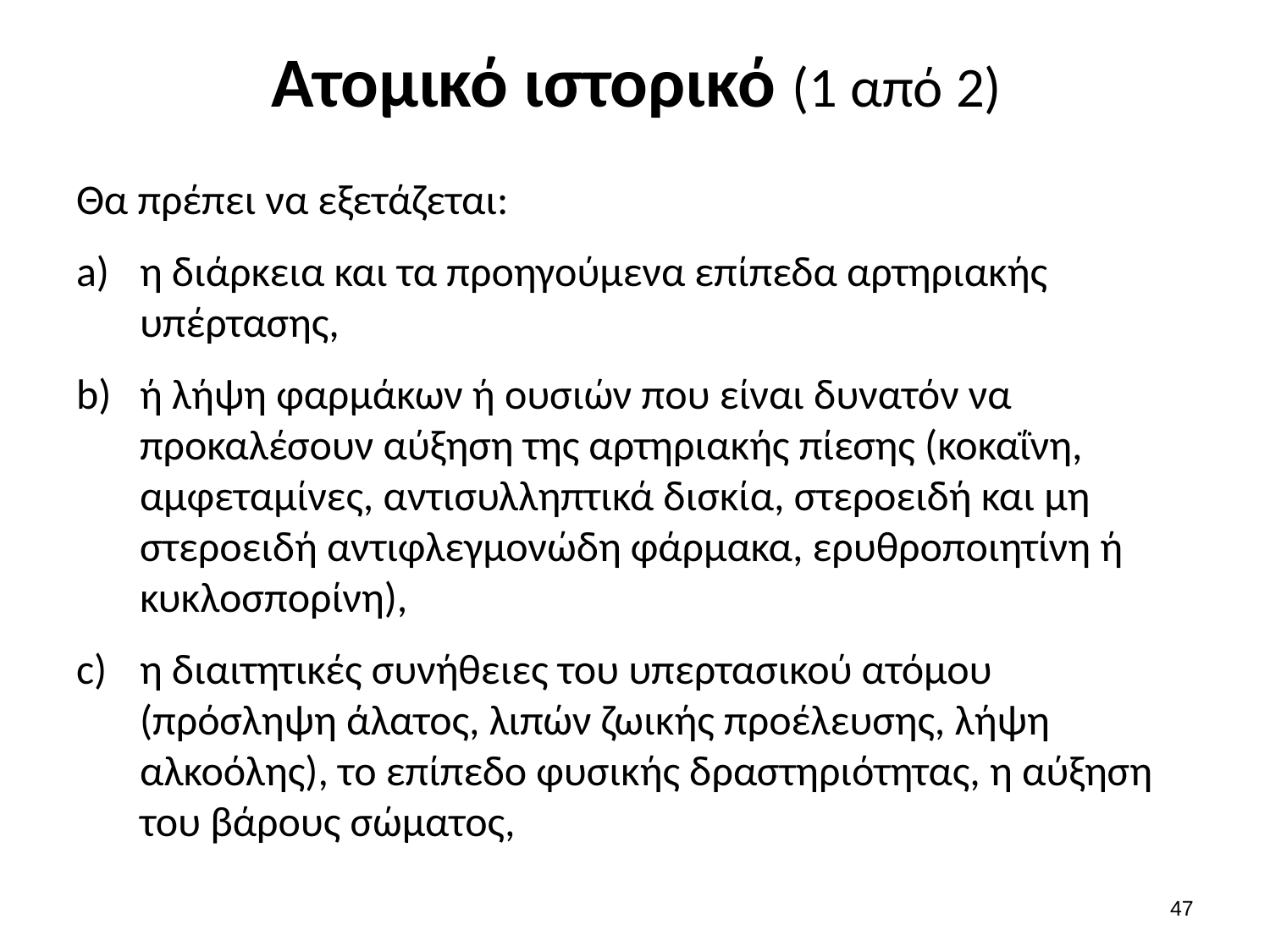

# Ατομικό ιστορικό (1 από 2)
Θα πρέπει να εξετάζεται:
η διάρκεια και τα προηγούμενα επίπεδα αρτηριακής υπέρτασης,
ή λήψη φαρμάκων ή ουσιών που είναι δυνατόν να προκαλέσουν αύξηση της αρτηριακής πίεσης (κοκαΐνη, αμφεταμίνες, αντισυλληπτικά δισκία, στεροειδή και μη στεροειδή αντιφλεγμονώδη φάρμακα, ερυθροποιητίνη ή κυκλοσπορίνη),
η διαιτητικές συνήθειες του υπερτασικού ατόμου (πρόσληψη άλατος, λιπών ζωικής προέλευσης, λήψη αλκοόλης), το επίπεδο φυσικής δραστηριότητας, η αύξηση του βάρους σώματος,

47